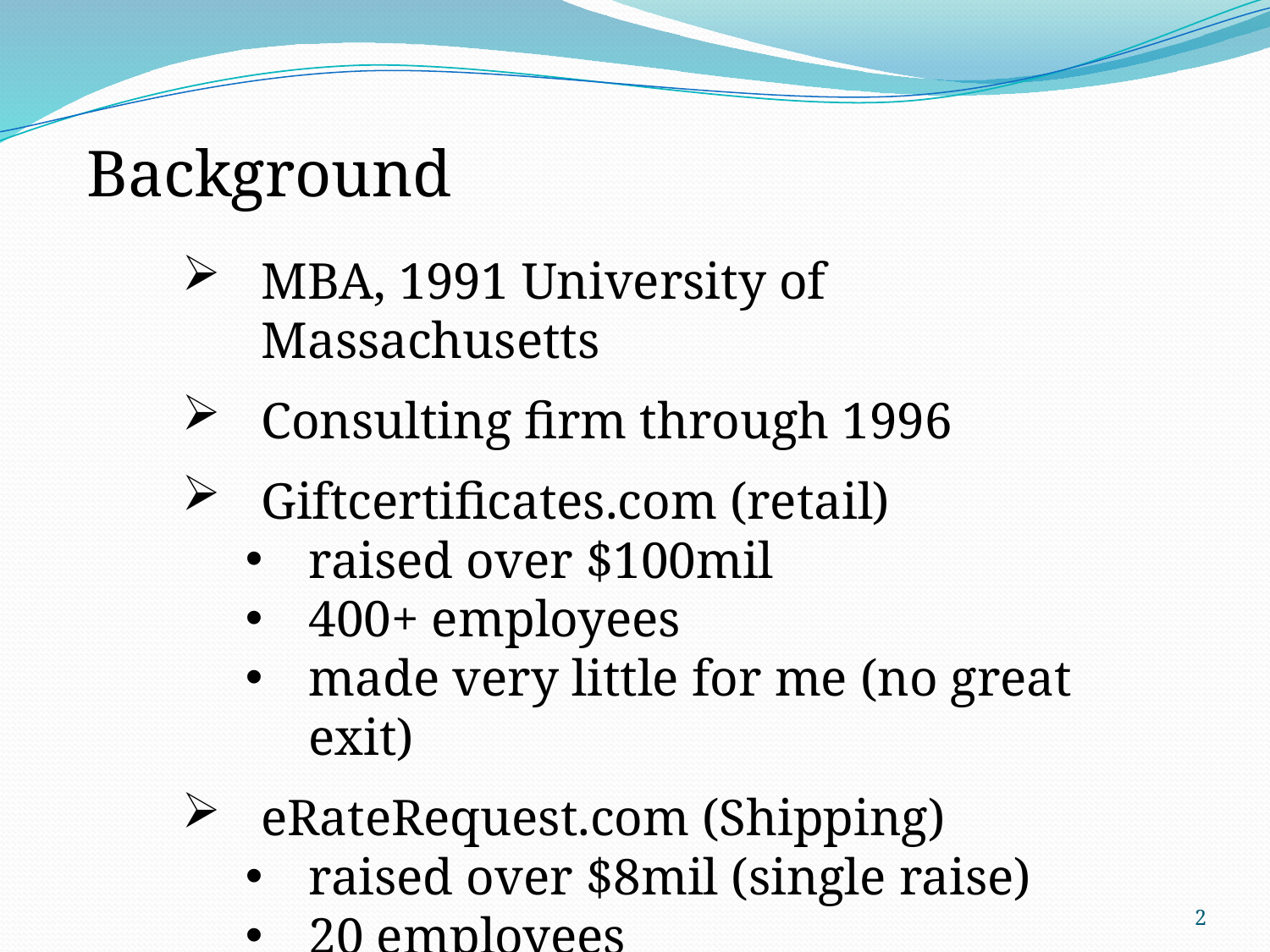

Background

MBA, 1991 University of Massachusetts
Consulting firm through 1996
Giftcertificates.com (retail)
raised over $100mil
400+ employees
made very little for me (no great exit)
eRateRequest.com (Shipping)
raised over $8mil (single raise)
20 employees
‘reasonable’ exit; sold to Descarts Sys.
2